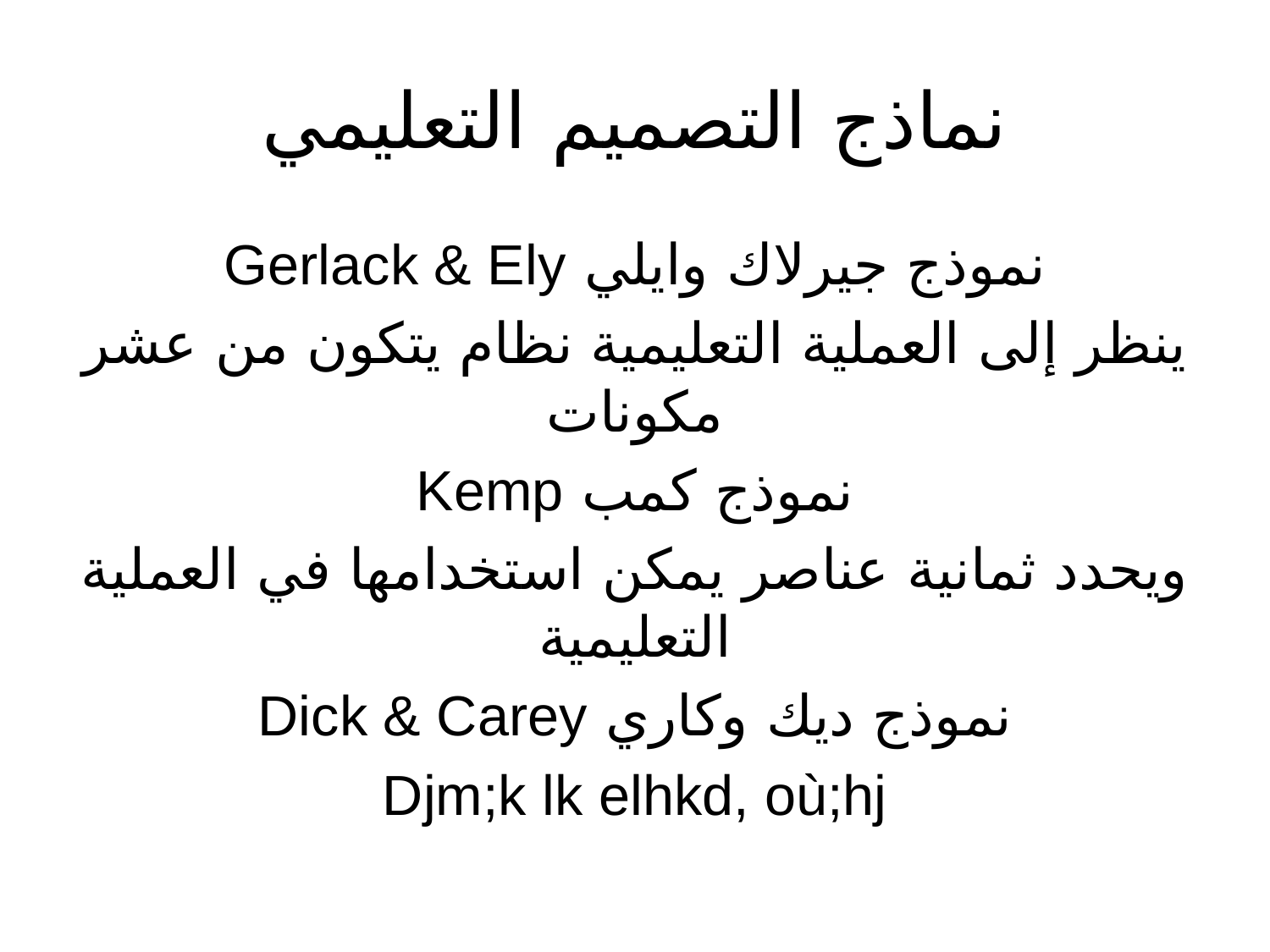

# نماذج التصميم التعليمي
نموذج جيرلاك وايلي Gerlack & Ely
ينظر إلى العملية التعليمية نظام يتكون من عشر مكونات
نموذج كمب Kemp
ويحدد ثمانية عناصر يمكن استخدامها في العملية التعليمية
نموذج ديك وكاري Dick & Carey
Djm;k lk elhkd, où;hj